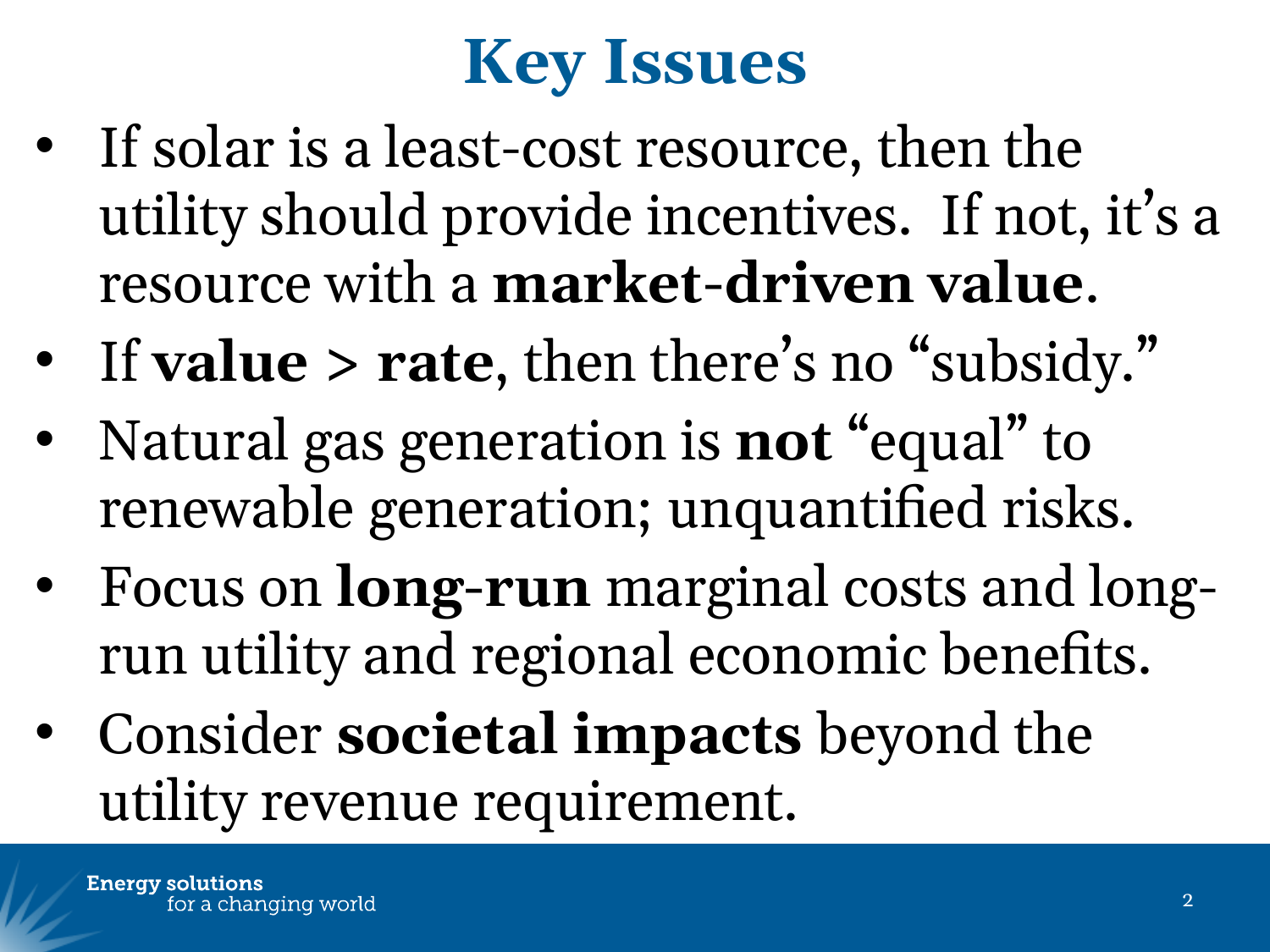

# Key Issues
If solar is a least-cost resource, then the utility should provide incentives.  If not, it’s a resource with a market-driven value.
If value > rate, then there’s no “subsidy.”
Natural gas generation is not “equal” to renewable generation; unquantified risks.
Focus on long-run marginal costs and long-run utility and regional economic benefits.
Consider societal impacts beyond the utility revenue requirement.
2